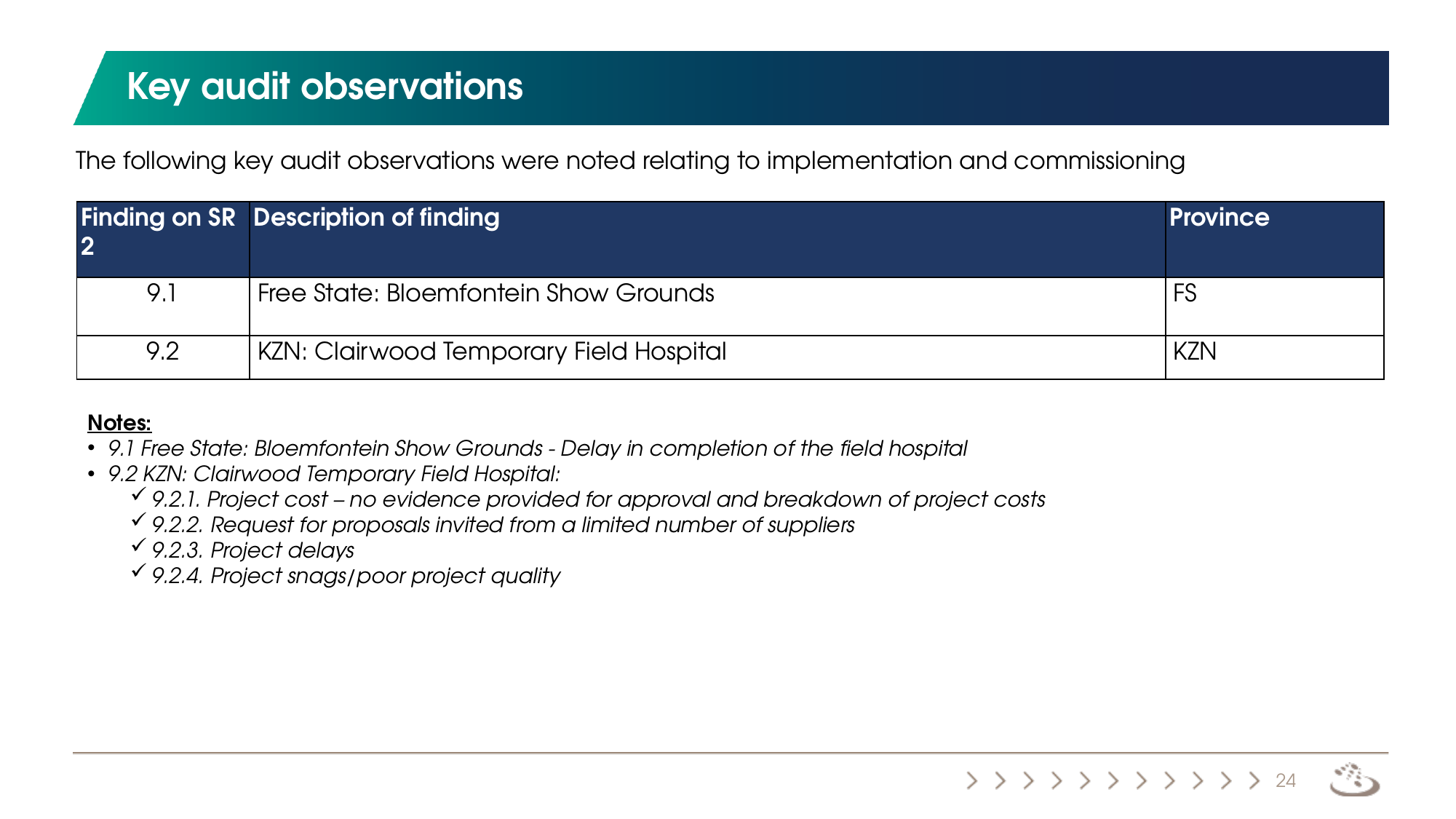

# Key audit observations
The following key audit observations were noted relating to implementation and commissioning
| Finding on SR 2 | Description of finding | Province |
| --- | --- | --- |
| 9.1 | Free State: Bloemfontein Show Grounds | FS |
| 9.2 | KZN: Clairwood Temporary Field Hospital | KZN |
Notes:
9.1 Free State: Bloemfontein Show Grounds - Delay in completion of the field hospital
9.2 KZN: Clairwood Temporary Field Hospital:
9.2.1. Project cost – no evidence provided for approval and breakdown of project costs
9.2.2. Request for proposals invited from a limited number of suppliers
9.2.3. Project delays
9.2.4. Project snags/poor project quality